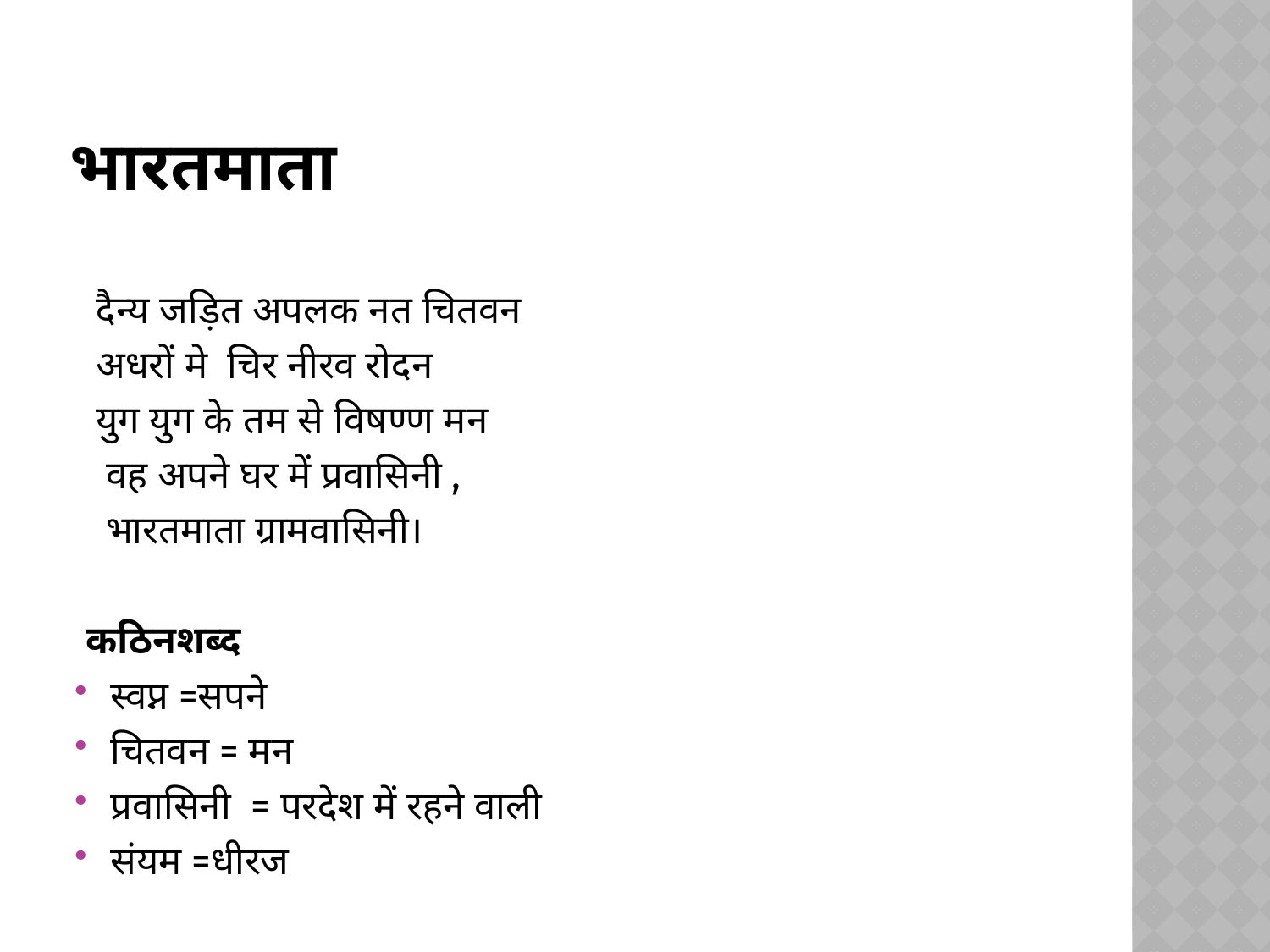

# भारतमाता

  दैन्य जड़ित अपलक नत चितवन
  अधरों मे  चिर नीरव रोदन
  युग युग के तम से विषण्ण मन
   वह अपने घर में प्रवासिनी ,
   भारतमाता ग्रामवासिनी।

 कठिनशब्द
स्वप्न =सपने
चितवन = मन
प्रवासिनी  = परदेश में रहने वाली
संयम =धीरज